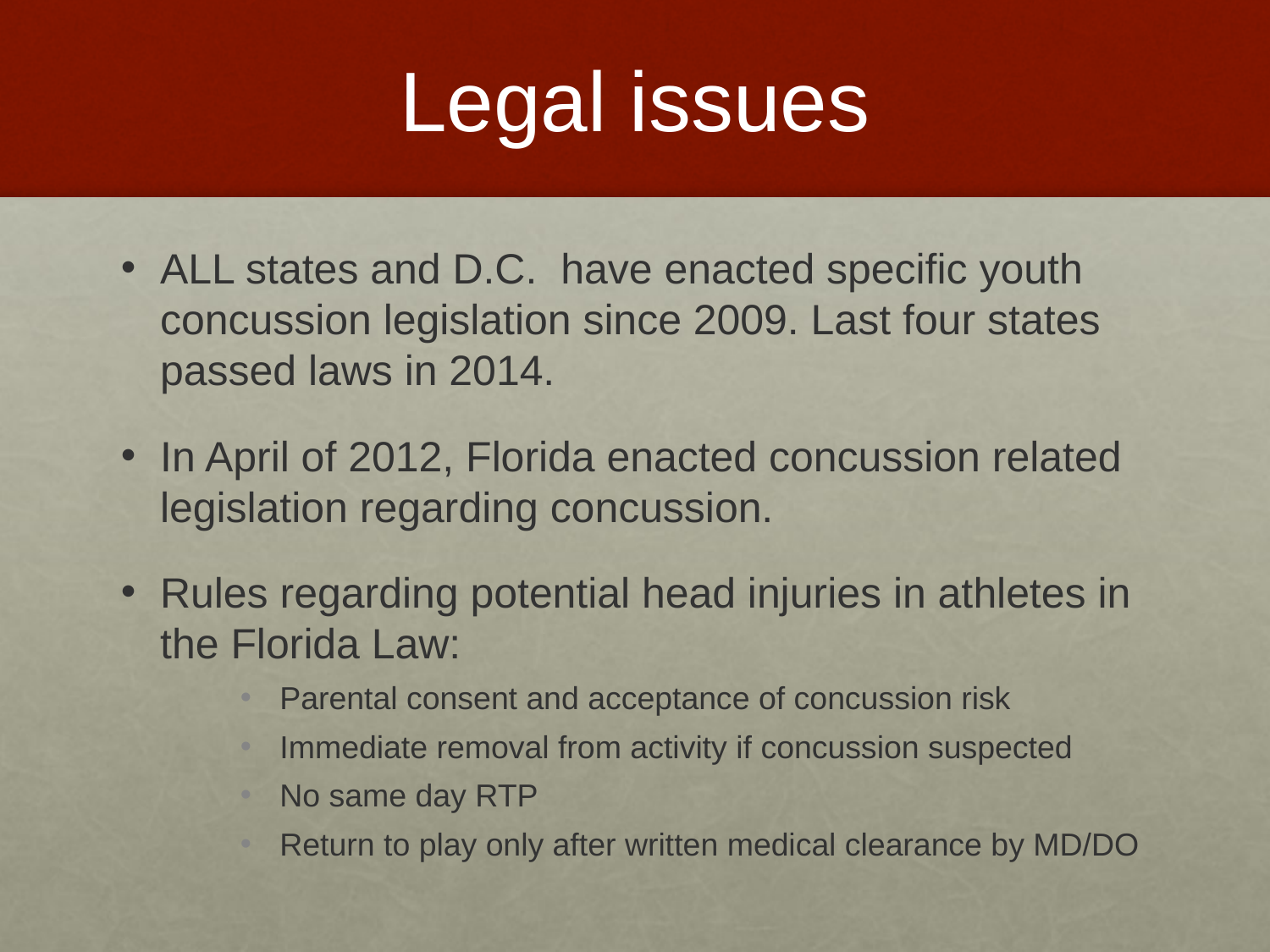

# Legal issues
ALL states and D.C.  have enacted specific youth concussion legislation since 2009. Last four states passed laws in 2014.
In April of 2012, Florida enacted concussion related legislation regarding concussion.
Rules regarding potential head injuries in athletes in the Florida Law:
Parental consent and acceptance of concussion risk
Immediate removal from activity if concussion suspected
No same day RTP
Return to play only after written medical clearance by MD/DO